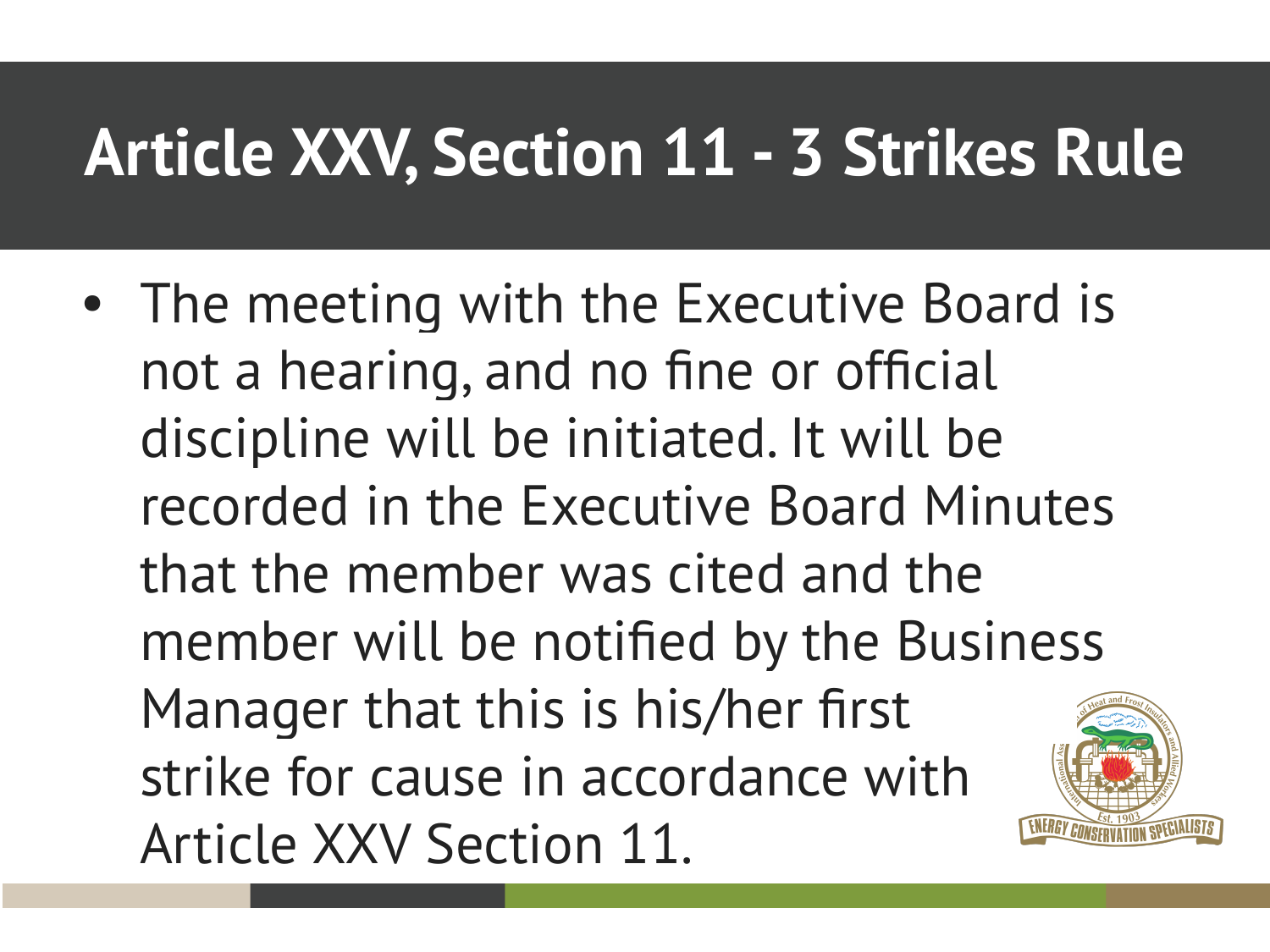

Article XXV, Section 11 - 3 Strikes Rule
The meeting with the Executive Board is not a hearing, and no fine or official discipline will be initiated. It will be recorded in the Executive Board Minutes that the member was cited and the member will be notified by the Business Manager that this is his/her first            strike for cause in accordance with      Article XXV Section 11.